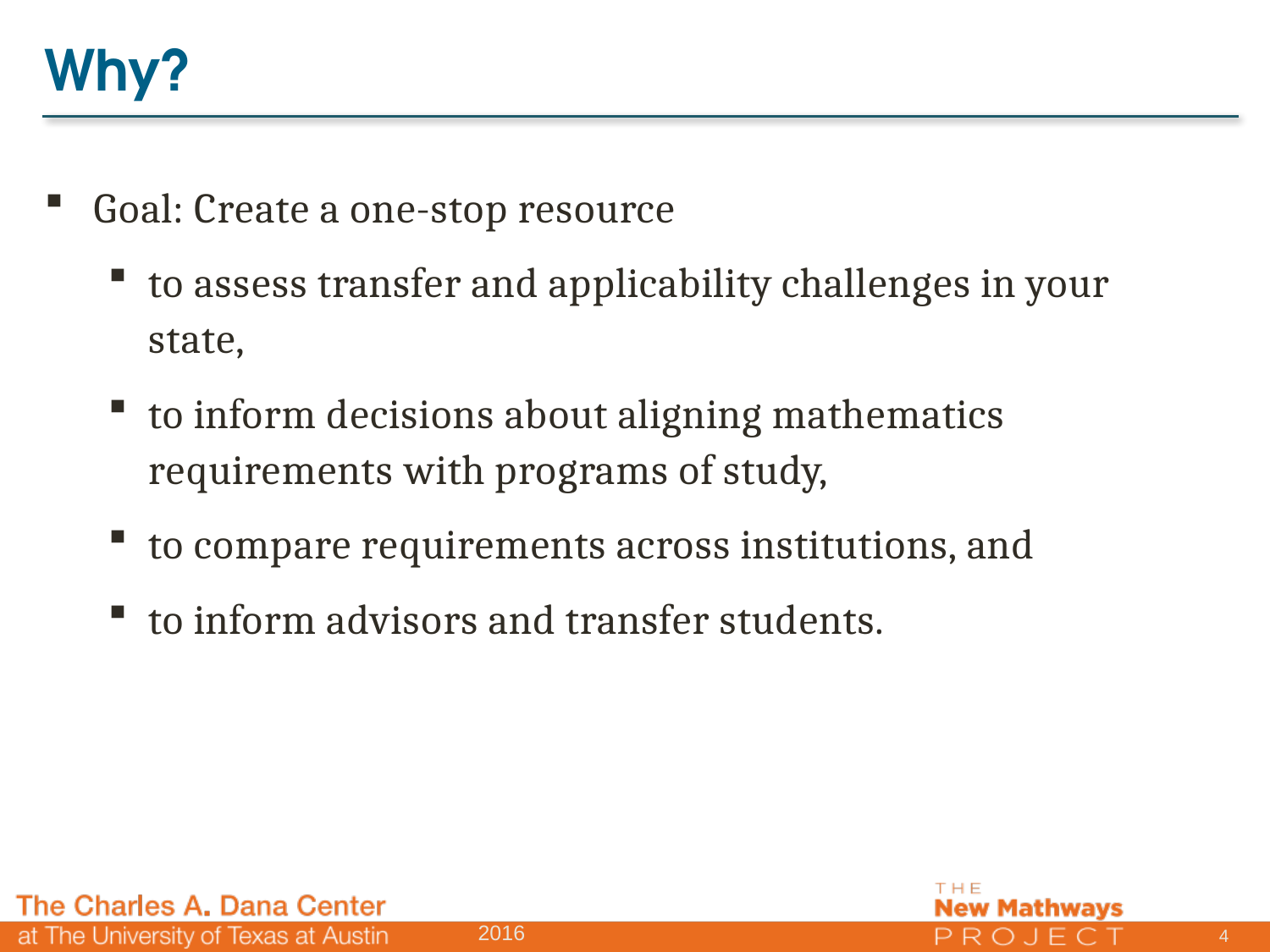

# Why?
Goal: Create a one-stop resource
to assess transfer and applicability challenges in your state,
to inform decisions about aligning mathematics requirements with programs of study,
to compare requirements across institutions, and
to inform advisors and transfer students.
4